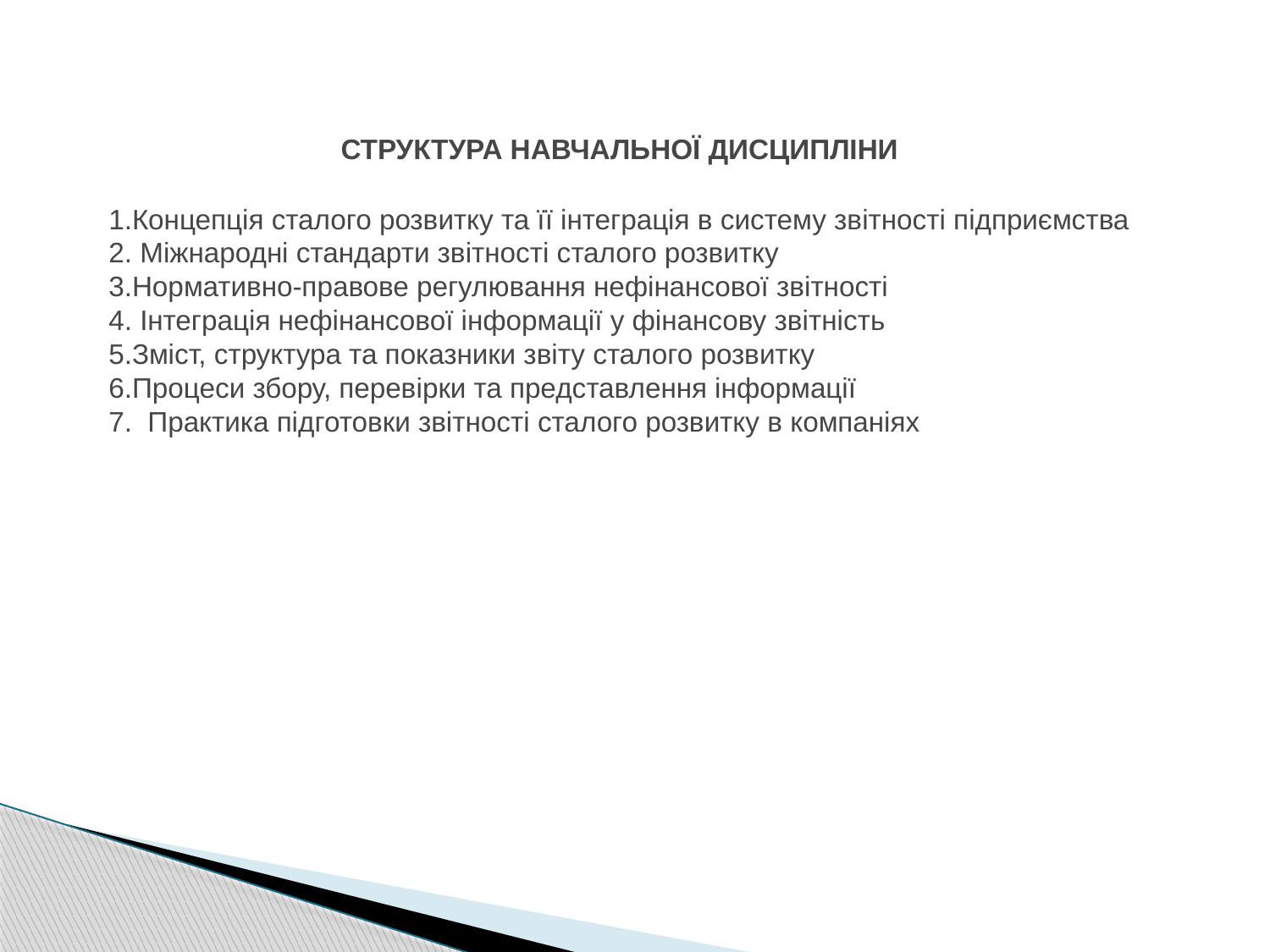

СТРУКТУРА НАВЧАЛЬНОЇ ДИСЦИПЛІНИ

Концепція сталого розвитку та її інтеграція в систему звітності підприємства
2. Міжнародні стандарти звітності сталого розвитку
Нормативно-правове регулювання нефінансової звітності
4. Інтеграція нефінансової інформації у фінансову звітність
Зміст, структура та показники звіту сталого розвитку
Процеси збору, перевірки та представлення інформації
  Практика підготовки звітності сталого розвитку в компаніях